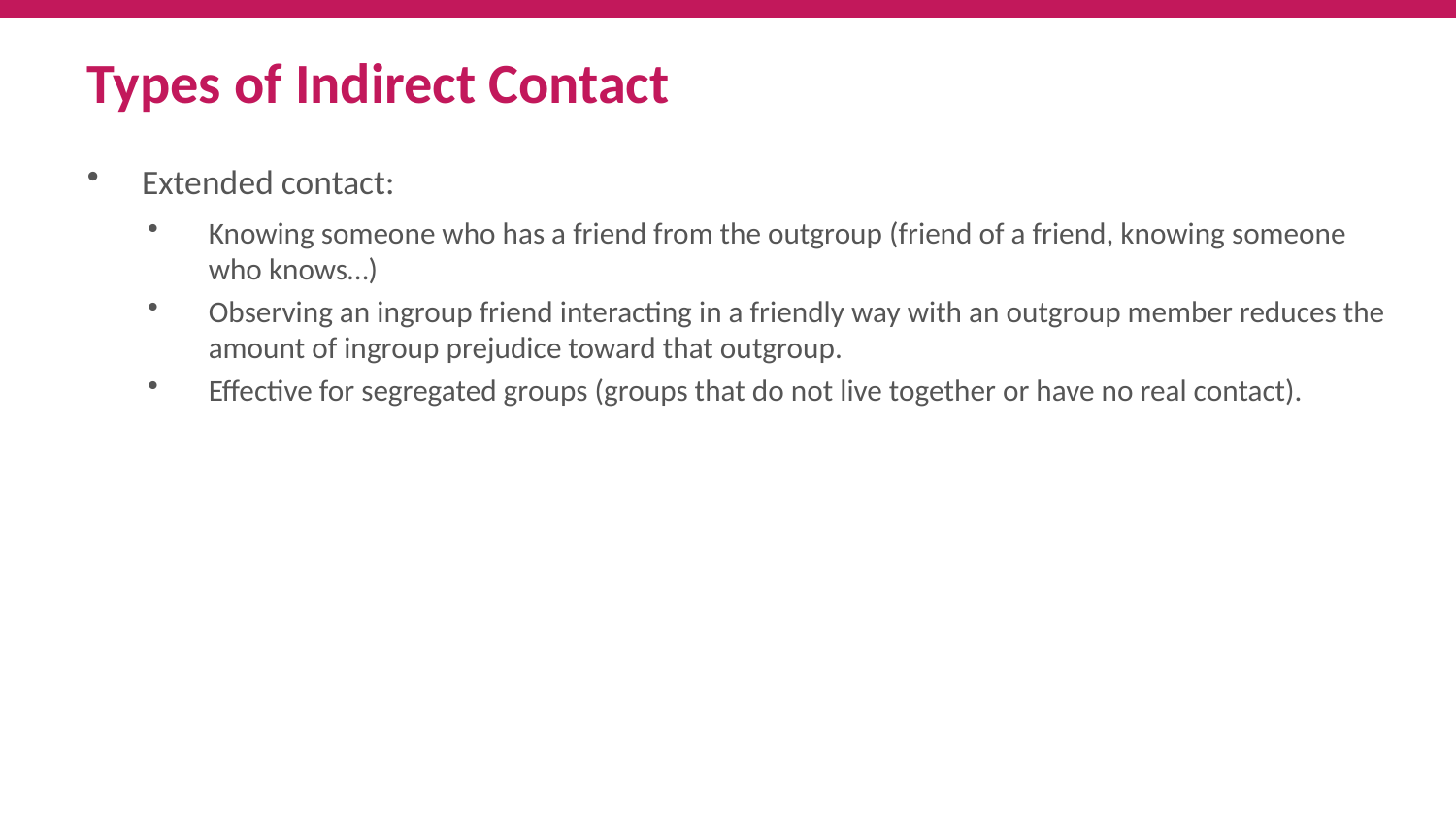

Types of Indirect Contact
Extended contact:
Knowing someone who has a friend from the outgroup (friend of a friend, knowing someone who knows…)
Observing an ingroup friend interacting in a friendly way with an outgroup member reduces the amount of ingroup prejudice toward that outgroup.
Effective for segregated groups (groups that do not live together or have no real contact).